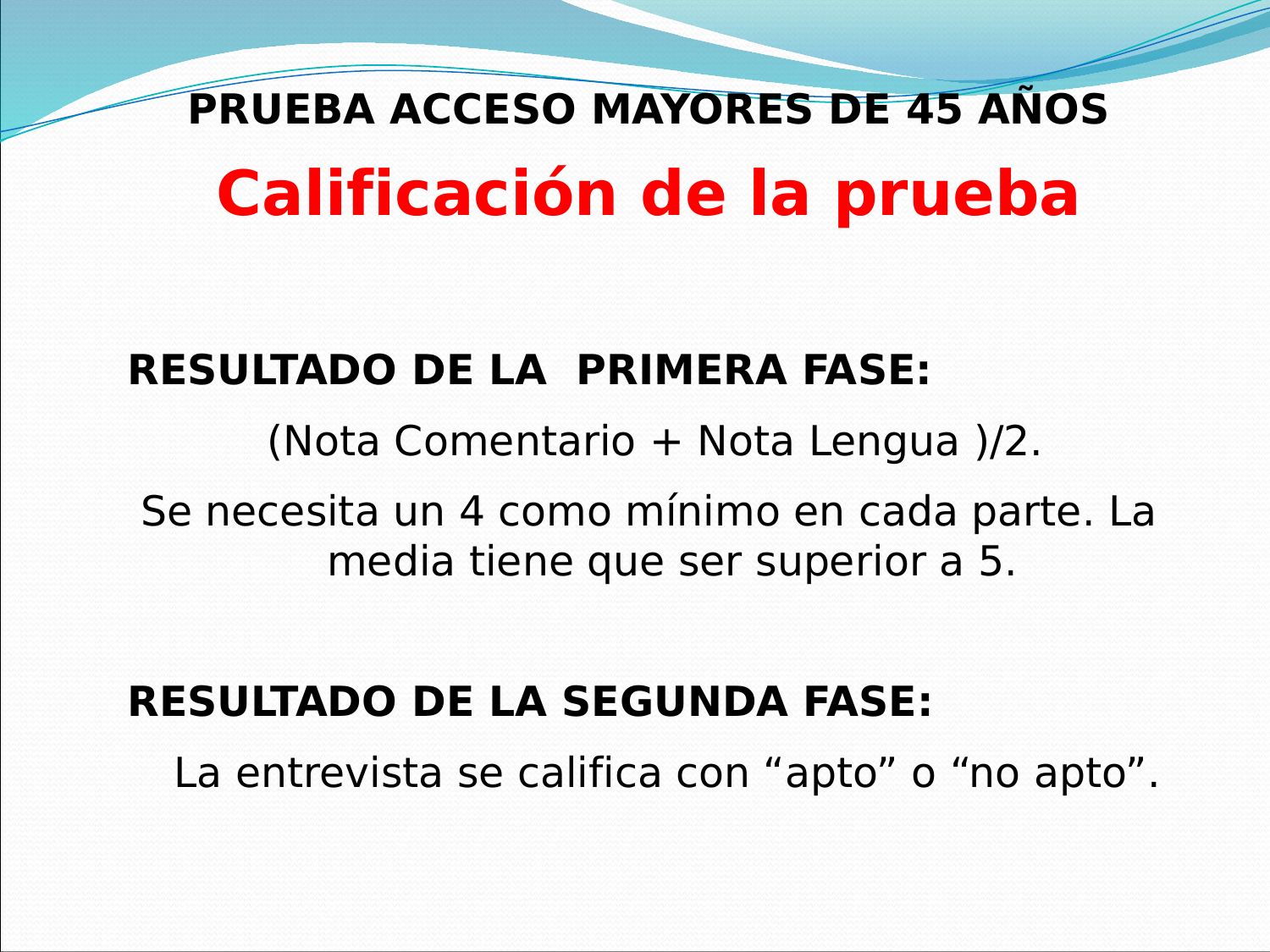

PRUEBA ACCESO MAYORES DE 45 AÑOS
Calificación de la prueba

RESULTADO DE LA  PRIMERA FASE:
 (Nota Comentario + Nota Lengua )/2.
Se necesita un 4 como mínimo en cada parte. La media tiene que ser superior a 5.

RESULTADO DE LA SEGUNDA FASE:
	La entrevista se califica con “apto” o “no apto”.